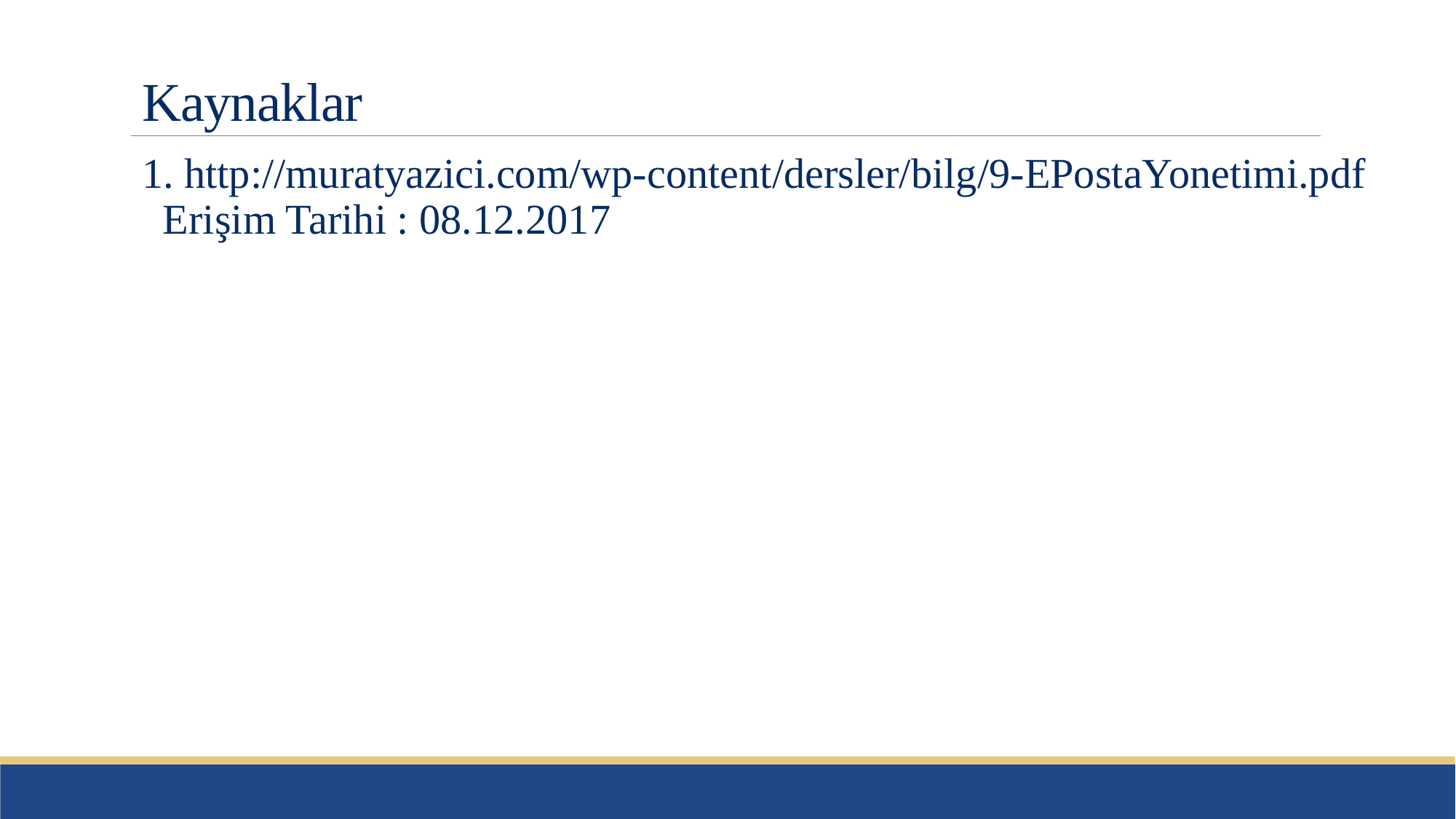

# Kaynaklar
1. http://muratyazici.com/wp-content/dersler/bilg/9-EPostaYonetimi.pdf    Erişim Tarihi : 08.12.2017